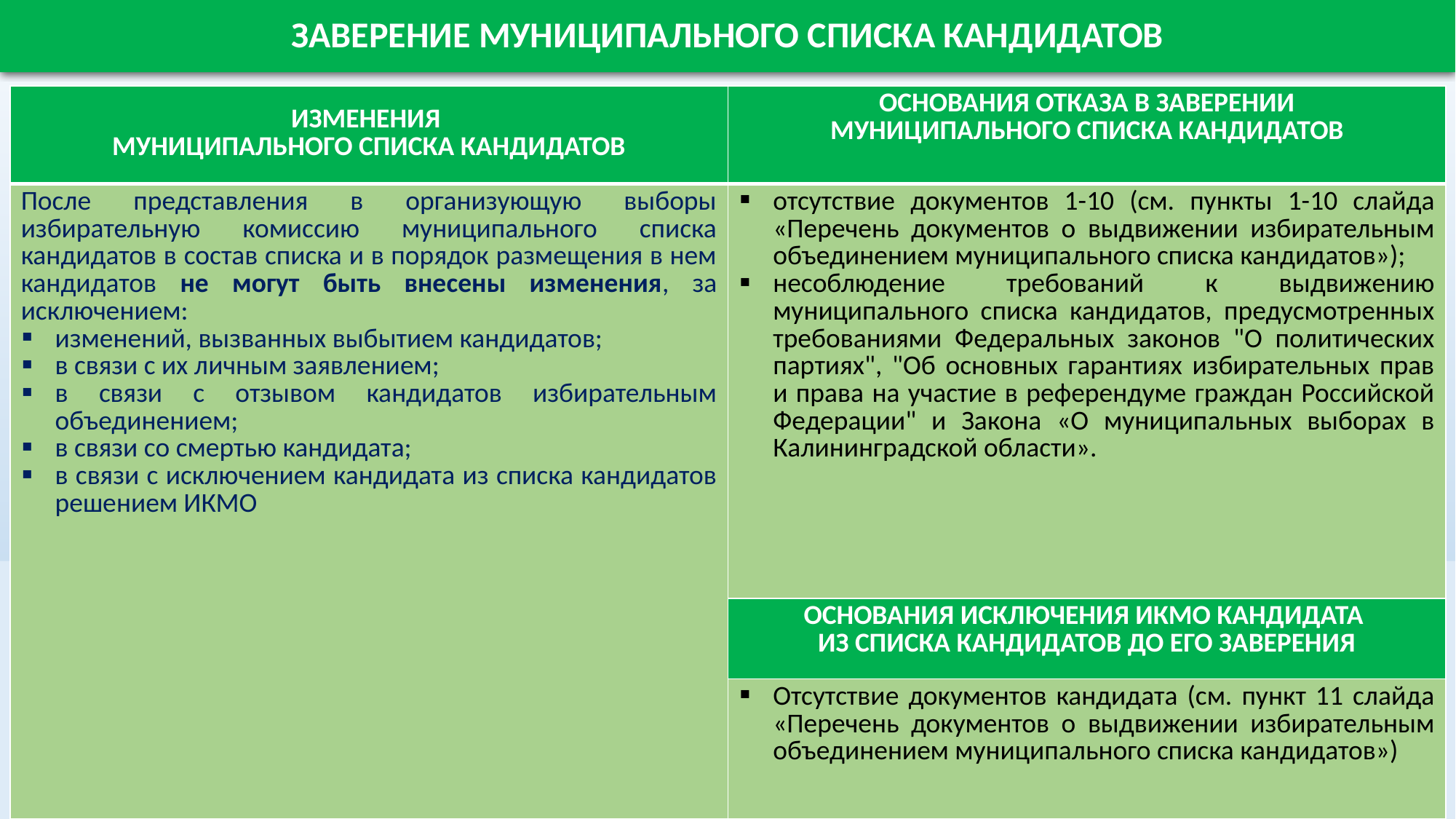

# ЗАВЕРЕНИЕ МУНИЦИПАЛЬНОГО СПИСКА КАНДИДАТОВ
| ИЗМЕНЕНИЯ МУНИЦИПАЛЬНОГО СПИСКА КАНДИДАТОВ | ОСНОВАНИЯ ОТКАЗА В ЗАВЕРЕНИИ МУНИЦИПАЛЬНОГО СПИСКА КАНДИДАТОВ |
| --- | --- |
| После представления в организующую выборы избирательную комиссию муниципального списка кандидатов в состав списка и в порядок размещения в нем кандидатов не могут быть внесены изменения, за исключением: изменений, вызванных выбытием кандидатов; в связи с их личным заявлением; в связи с отзывом кандидатов избирательным объединением; в связи со смертью кандидата; в связи с исключением кандидата из списка кандидатов решением ИКМО | отсутствие документов 1-10 (см. пункты 1-10 слайда «Перечень документов о выдвижении избирательным объединением муниципального списка кандидатов»); несоблюдение требований к выдвижению муниципального списка кандидатов, предусмотренных требованиями Федеральных законов "О политических партиях", "Об основных гарантиях избирательных прав и права на участие в референдуме граждан Российской Федерации" и Закона «О муниципальных выборах в Калининградской области». |
|  | ОСНОВАНИЯ ИСКЛЮЧЕНИЯ ИКМО КАНДИДАТА ИЗ СПИСКА КАНДИДАТОВ ДО ЕГО ЗАВЕРЕНИЯ |
|  | Отсутствие документов кандидата (см. пункт 11 слайда «Перечень документов о выдвижении избирательным объединением муниципального списка кандидатов») |